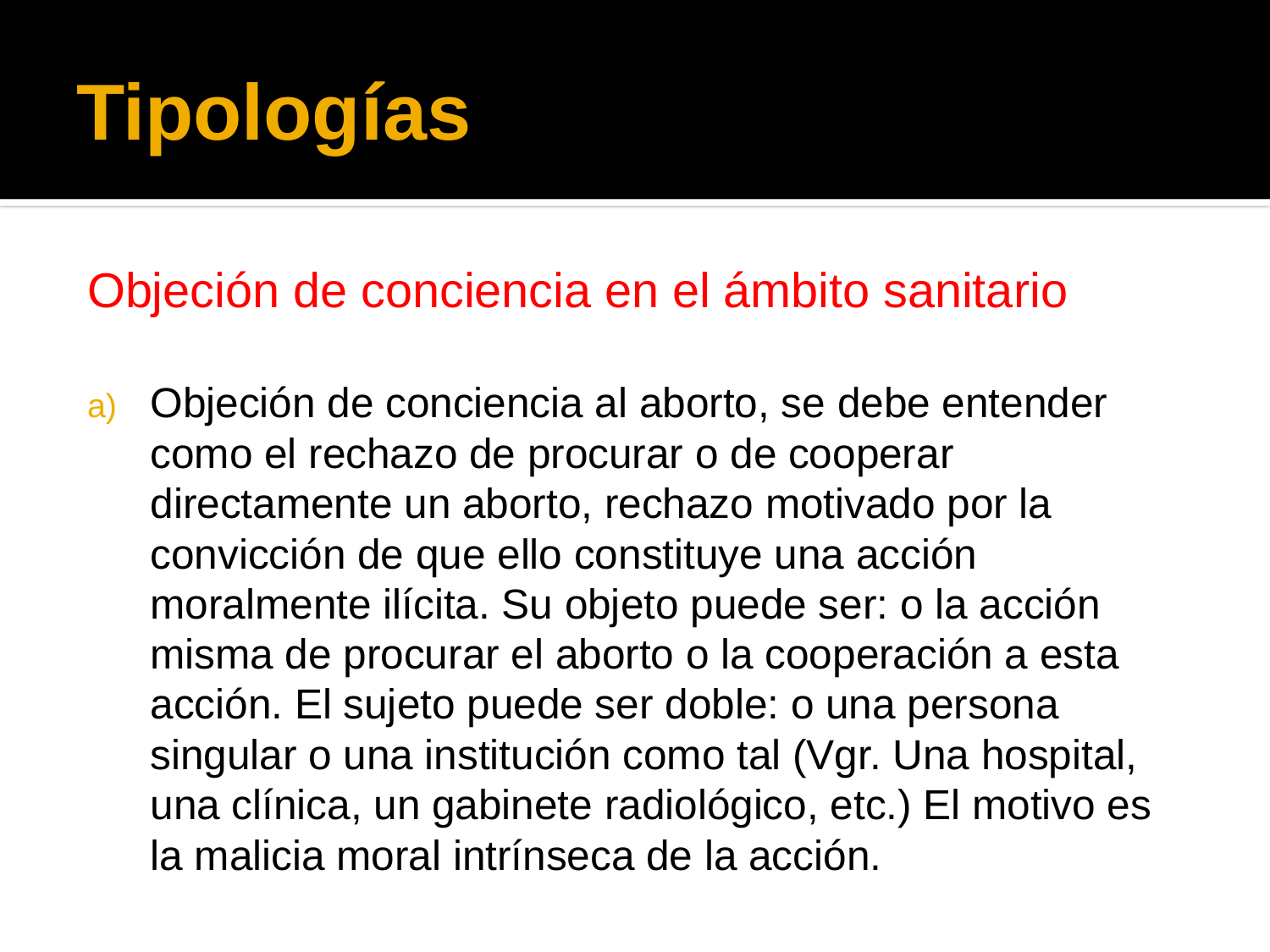

# Tipologías
Objeción de conciencia en el ámbito sanitario

Objeción de conciencia al aborto, se debe entender como el rechazo de procurar o de cooperar directamente un aborto, rechazo motivado por la convicción de que ello constituye una acción moralmente ilícita. Su objeto puede ser: o la acción misma de procurar el aborto o la cooperación a esta acción. El sujeto puede ser doble: o una persona singular o una institución como tal (Vgr. Una hospital, una clínica, un gabinete radiológico, etc.) El motivo es la malicia moral intrínseca de la acción.